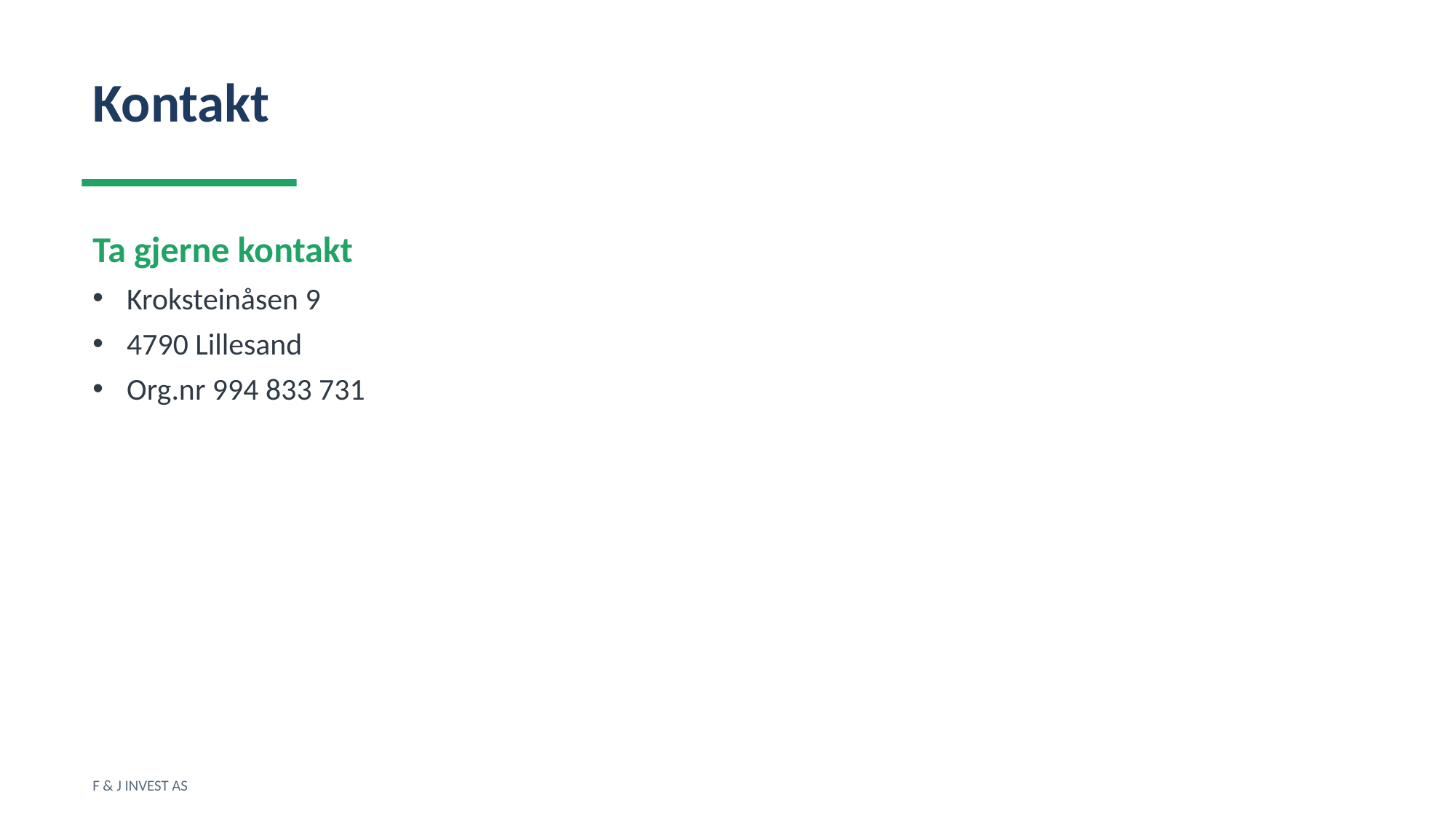

Kontakt

Ta gjerne kontakt
Kroksteinåsen 9
4790 Lillesand
Org.nr 994 833 731
F & J INVEST AS